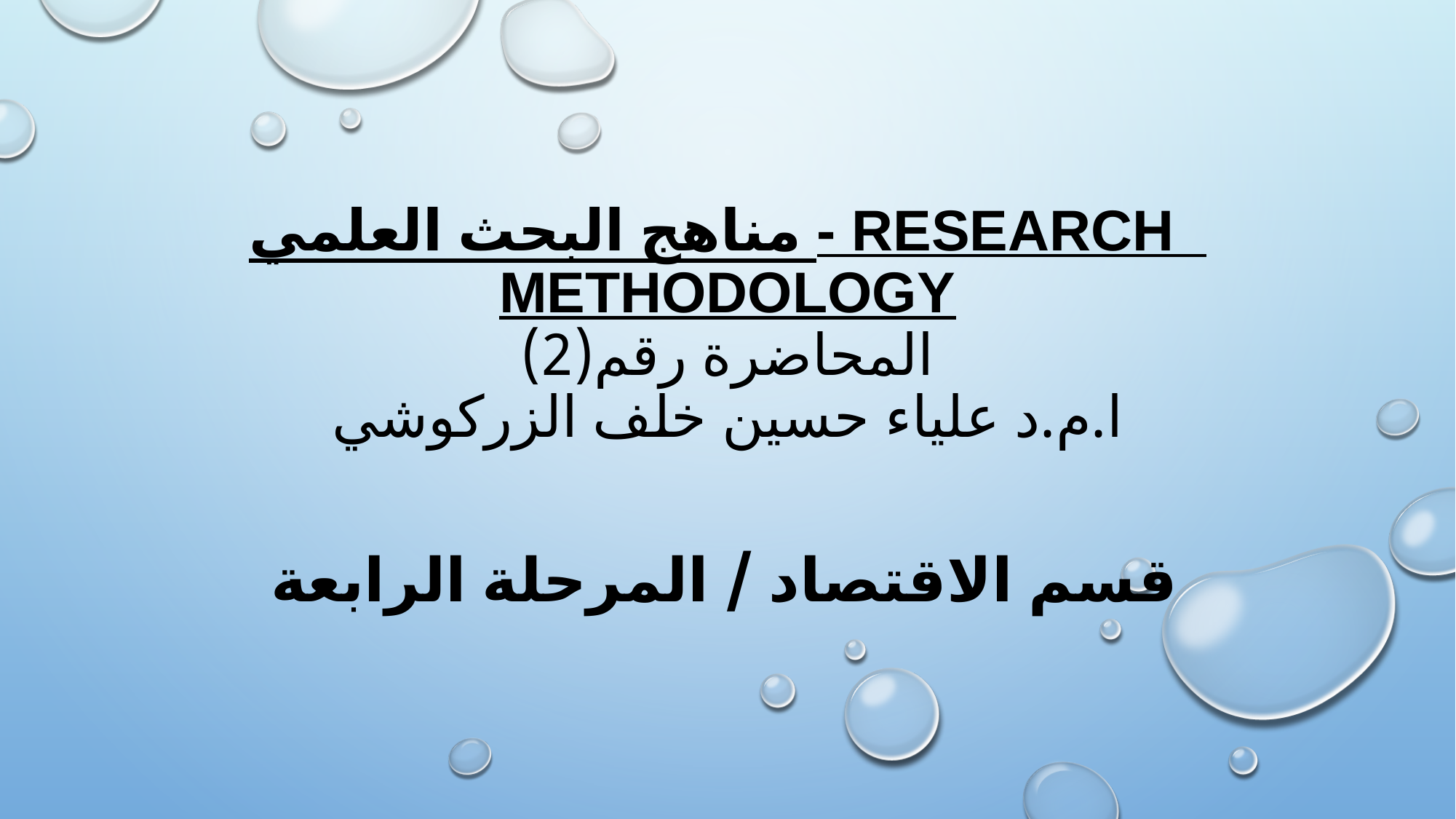

# مناهج البحث العلمي - Research Methodology المحاضرة رقم(2) ا.م.د علياء حسين خلف الزركوشي
قسم الاقتصاد / المرحلة الرابعة